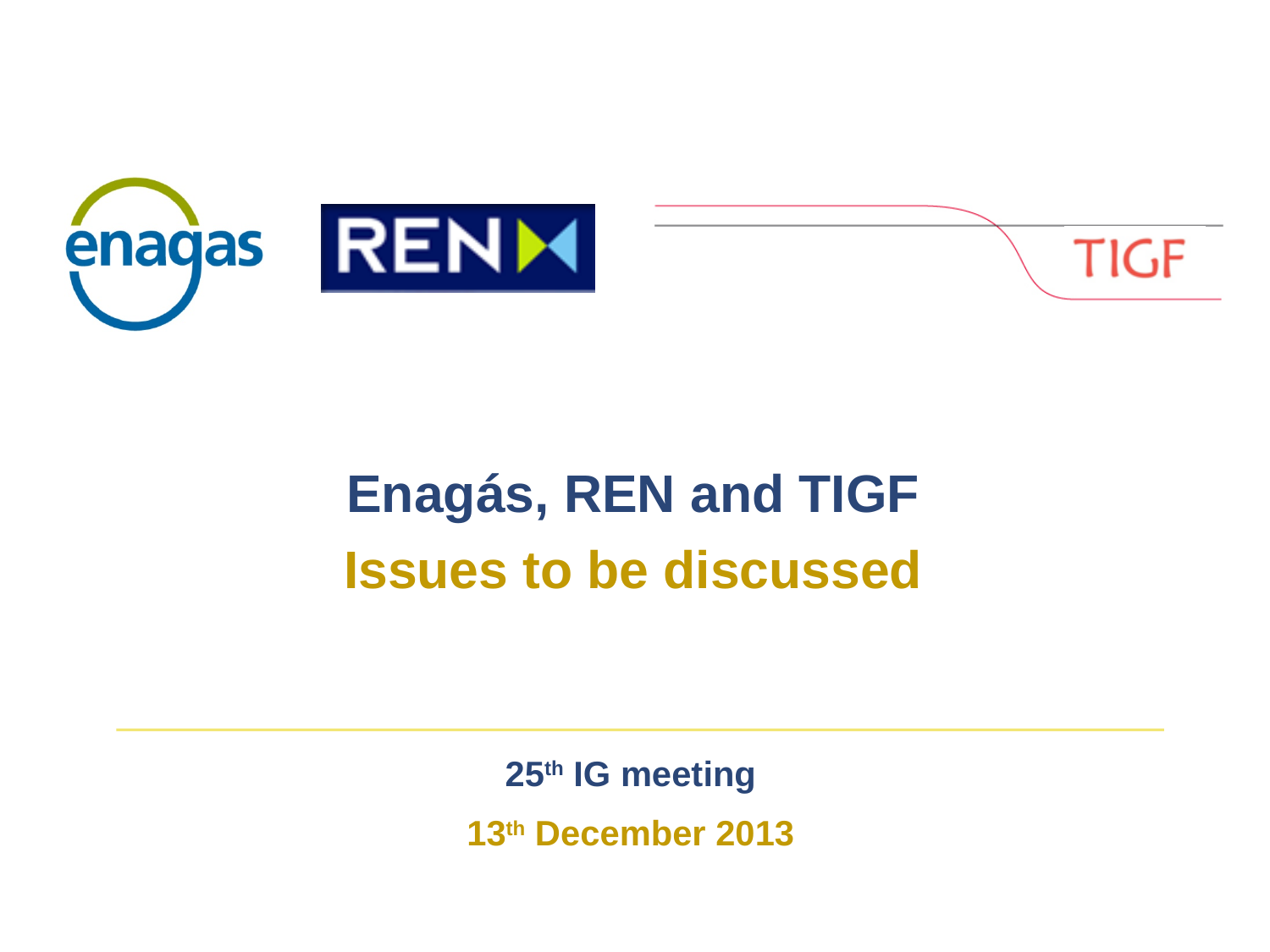

Enagás, REN and TIGF
Issues to be discussed

#

25th IG meeting
13th December 2013